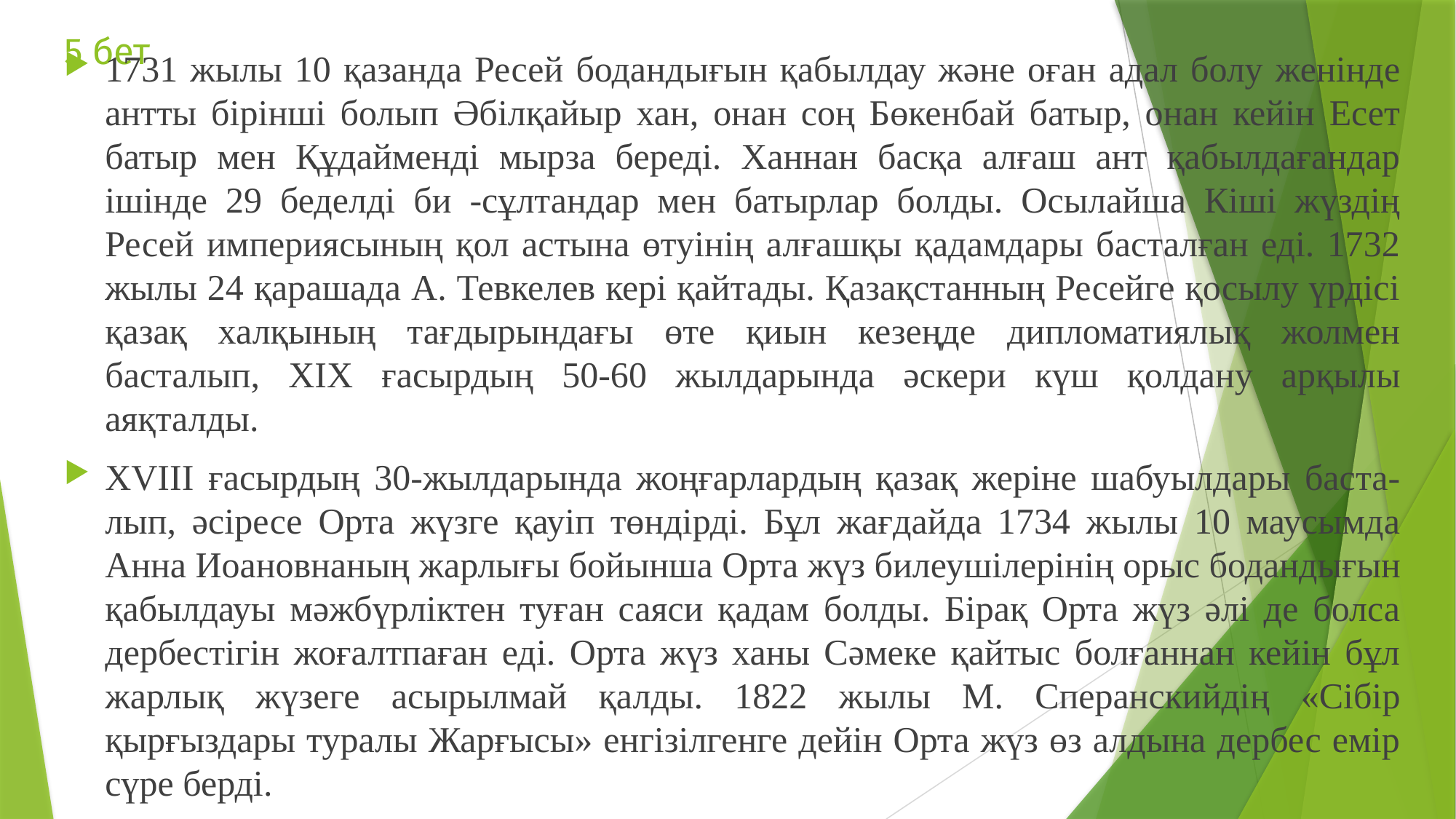

# 5 бет
1731 жылы 10 қазанда Ресей бодандығын қабылдау және оған адал болу женінде антты бірінші болып Әбілқайыр хан, онан соң Бөкенбай батыр, онан кейін Есет батыр мен Құдайменді мырза береді. Ханнан басқа алғаш ант қабылдағандар ішінде 29 беделді би -сұлтандар мен батырлар болды. Осылайша Кіші жүздің Ресей империясының қол астына өтуінің алғашқы қадамдары басталған еді. 1732 жылы 24 қарашада А. Тевкелев кері қайтады. Қазақстанның Ресейге қосылу үрдісі қазақ халқының тағдырындағы өте қиын кезеңде дипломатиялық жолмен басталып, ХІХ ғасырдың 50-60 жылдарында әскери күш қолдану арқылы аяқталды.
ХVІІІ ғасырдың 30-жылдарында жоңғарлардың қазақ жеріне шабуылдары баста-лып, әсіресе Орта жүзге қауіп төндірді. Бұл жағдайда 1734 жылы 10 маусымда Анна Иоановнаның жарлығы бойынша Орта жүз билеушілерінің орыс бодандығын қабылдауы мәжбүрліктен туған саяси қадам болды. Бірақ Орта жүз әлі де болса дербестігін жоғалтпаған еді. Орта жүз ханы Сәмеке қайтыс болғаннан кейін бұл жарлық жүзеге асырылмай қалды. 1822 жылы М. Сперанскийдің «Сібір қырғыздары туралы Жарғысы» енгізілгенге дейін Орта жүз өз алдына дербес емір сүре берді.